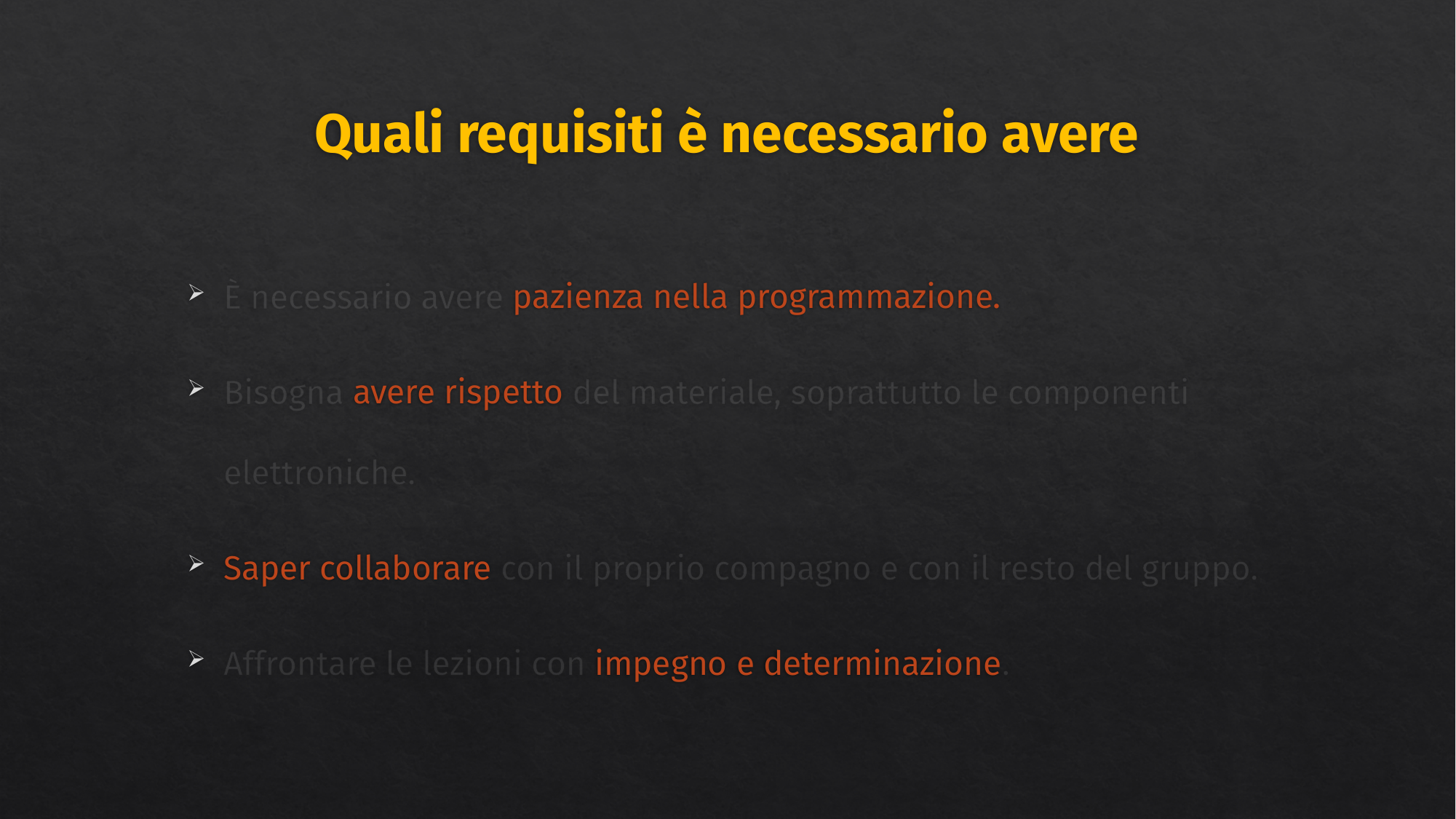

# Quali requisiti è necessario avere

È necessario avere pazienza nella programmazione.
Bisogna avere rispetto del materiale, soprattutto le componenti elettroniche.
Saper collaborare con il proprio compagno e con il resto del gruppo.
Affrontare le lezioni con impegno e determinazione.